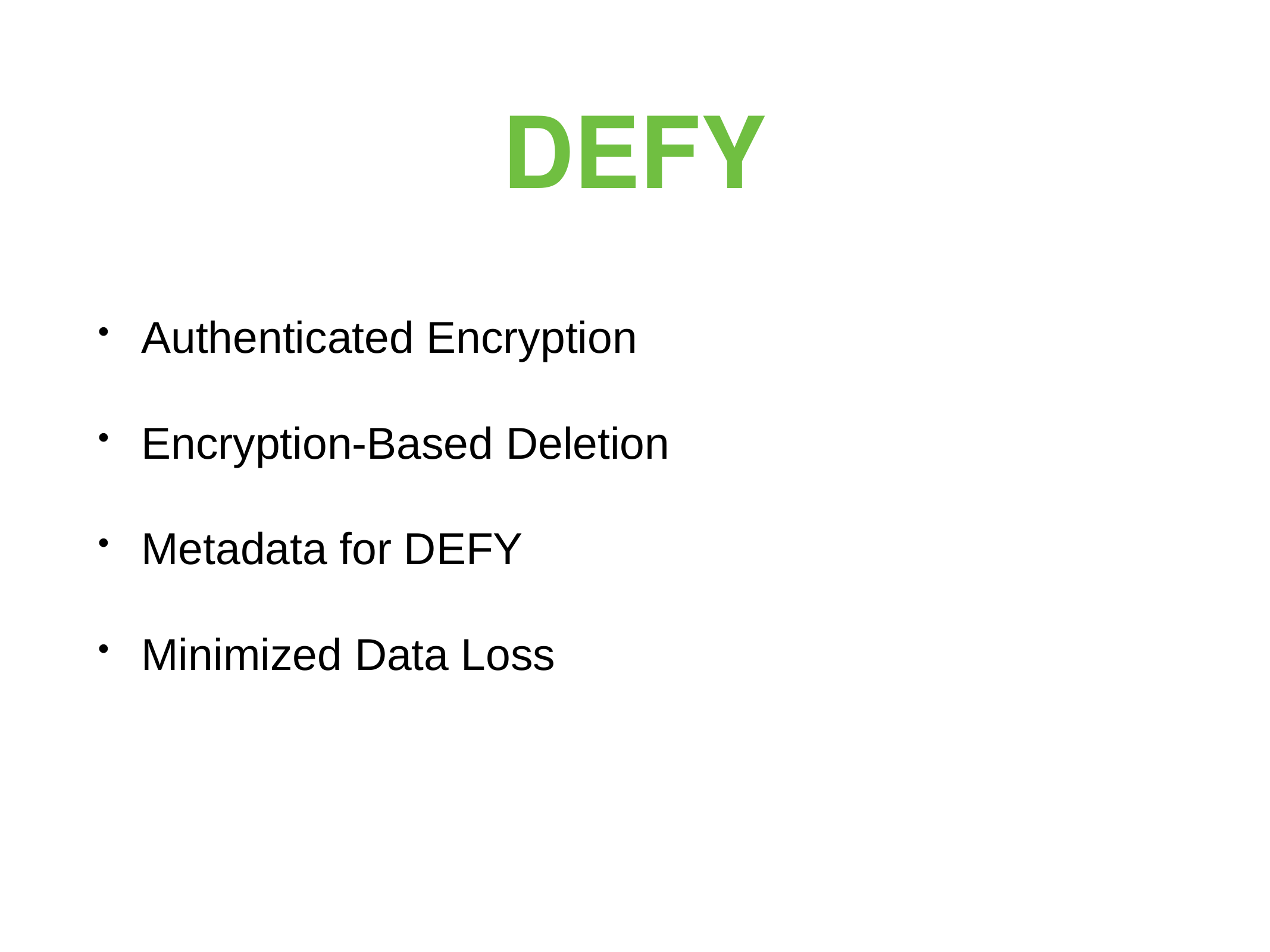

# DEFY
Authenticated Encryption
Encryption-Based Deletion
Metadata for DEFY
Minimized Data Loss